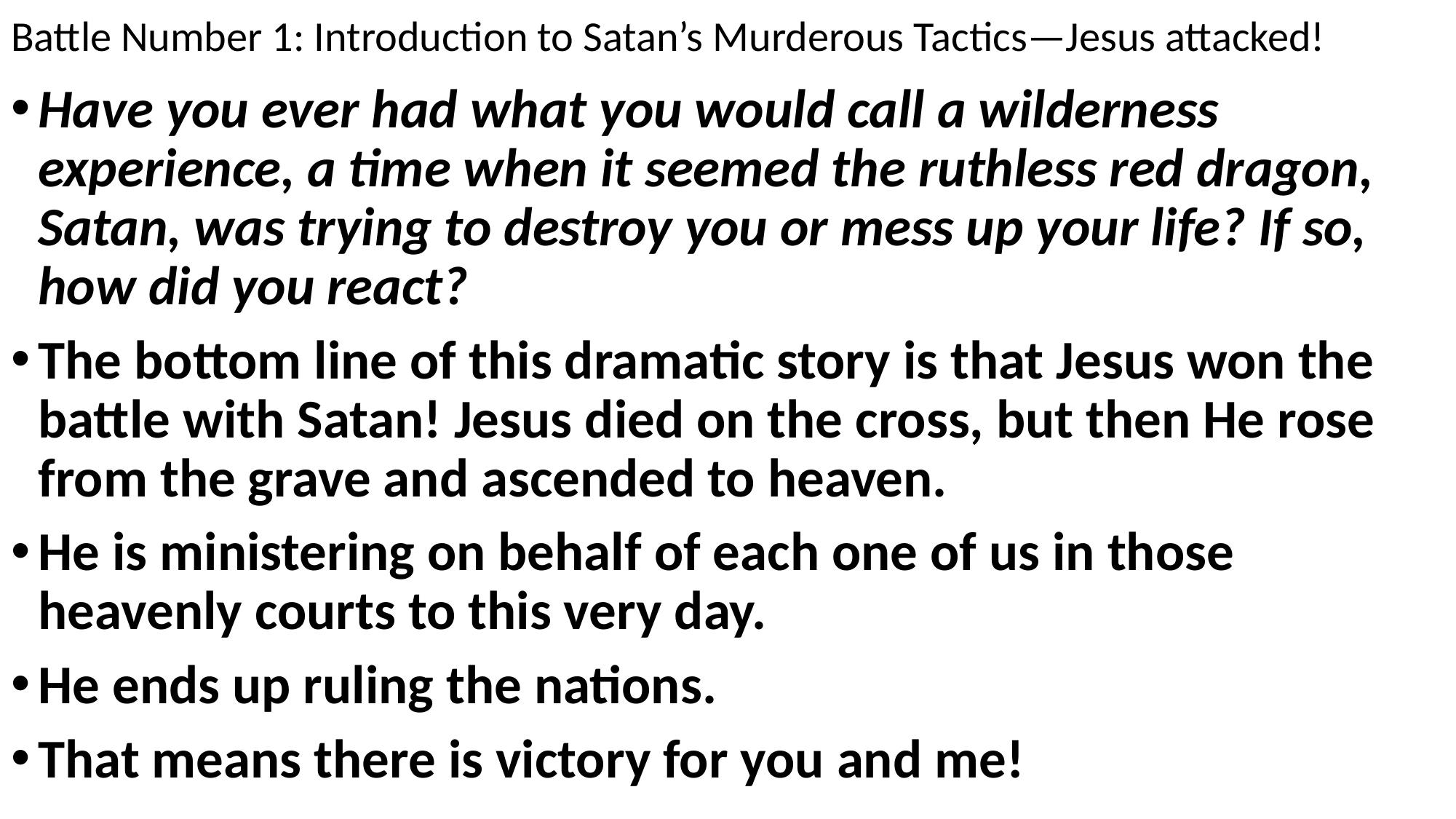

# Battle Number 1: Introduction to Satan’s Murderous Tactics—Jesus attacked!
Have you ever had what you would call a wilderness experience, a time when it seemed the ruthless red dragon, Satan, was trying to destroy you or mess up your life? If so, how did you react?
The bottom line of this dramatic story is that Jesus won the battle with Satan! Jesus died on the cross, but then He rose from the grave and ascended to heaven.
He is ministering on behalf of each one of us in those heavenly courts to this very day.
He ends up ruling the nations.
That means there is victory for you and me!